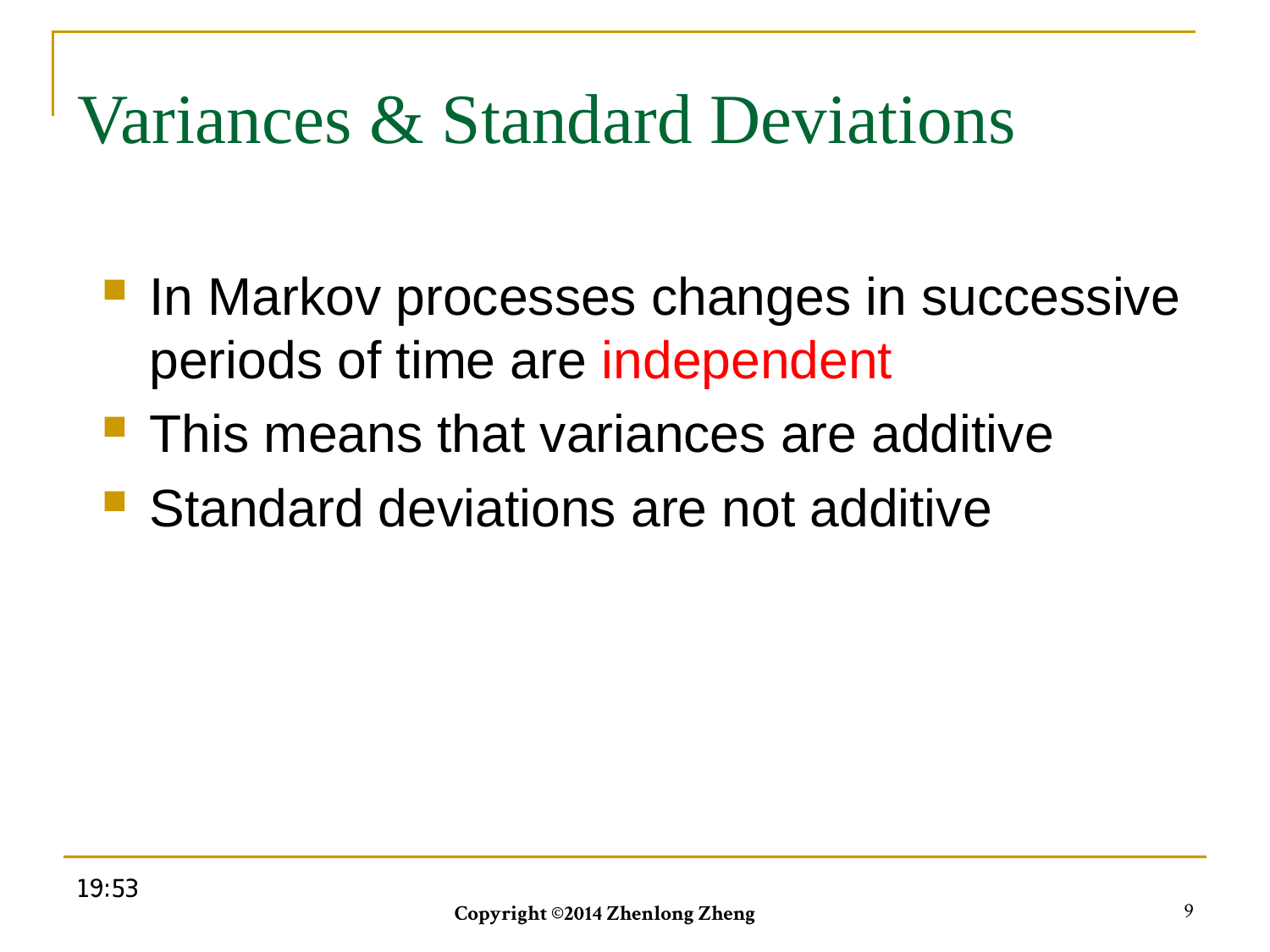

# Variances & Standard Deviations
In Markov processes changes in successive periods of time are independent
This means that variances are additive
Standard deviations are not additive
19:53
9
Copyright ©2014 Zhenlong Zheng